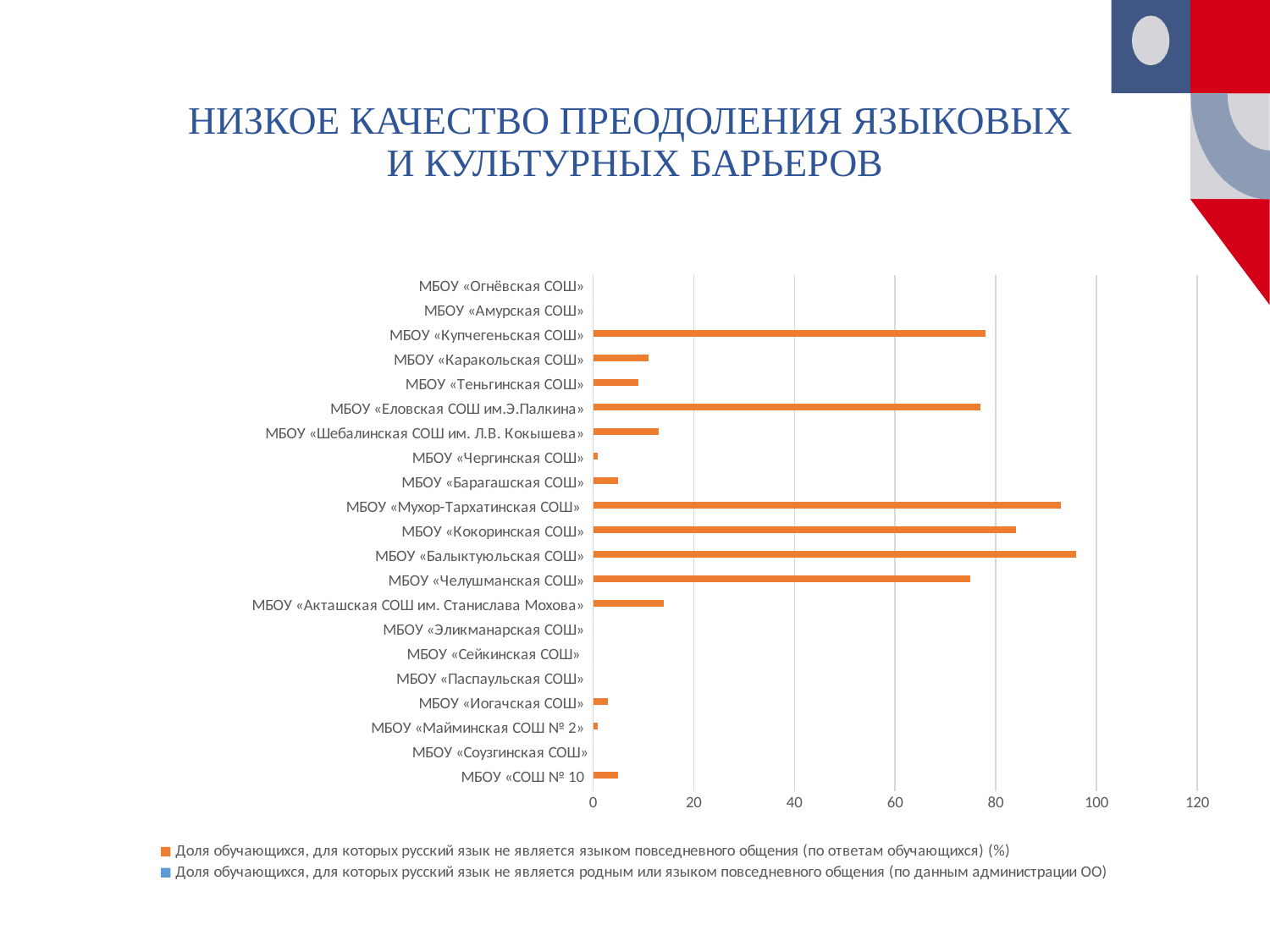

# НИЗКОЕ КАЧЕСТВО ПРЕОДОЛЕНИЯ ЯЗЫКОВЫХ И КУЛЬТУРНЫХ БАРЬЕРОВ

### Chart

| Category | Доля обучающихся, для которых русский язык не является родным или языком повседневного общения (по данным администрации ОО)  | Доля обучающихся, для которых русский язык не является языком повседневного общения (по ответам обучающихся) (%) |
|---|---|---|
| МБОУ «СОШ № 10  | None | 5.0 |
| МБОУ «Соузгинская СОШ» | 0.0 | 0.0 |
| МБОУ «Майминская СОШ № 2»  | 0.0 | 1.0 |
| МБОУ «Иогачская СОШ»  | 0.0 | 3.0 |
| МБОУ «Паспаульская СОШ»  | 0.0 | 0.0 |
| МБОУ «Сейкинская СОШ»   | 0.0 | 0.0 |
| МБОУ «Эликманарская СОШ»  | 0.0 | 0.0 |
| МБОУ «Акташская СОШ им. Станислава Мохова»  | 0.0 | 14.0 |
| МБОУ «Челушманская СОШ»  | 0.0 | 75.0 |
| МБОУ «Балыктуюльская СОШ»  | 0.0 | 96.0 |
| МБОУ «Кокоринская СОШ»  | 0.0 | 84.0 |
| МБОУ «Мухор-Тархатинская СОШ»   | 0.0 | 93.0 |
| МБОУ «Барагашская СОШ»  | 0.0 | 5.0 |
| МБОУ «Чергинская СОШ»  | 0.0 | 1.0 |
| МБОУ «Шебалинская СОШ им. Л.В. Кокышева»  | 0.0 | 13.0 |
| МБОУ «Еловская СОШ им.Э.Палкина»  | 0.0 | 77.0 |
|  МБОУ «Теньгинская СОШ»  | 0.0 | 9.0 |
| МБОУ «Каракольская СОШ»  | 0.0 | 11.0 |
| МБОУ «Купчегеньская СОШ»  | 0.0 | 78.0 |
| МБОУ «Амурская СОШ»  | 0.0 | 0.0 |
| МБОУ «Огнёвская СОШ»  | 0.0 | 0.0 |